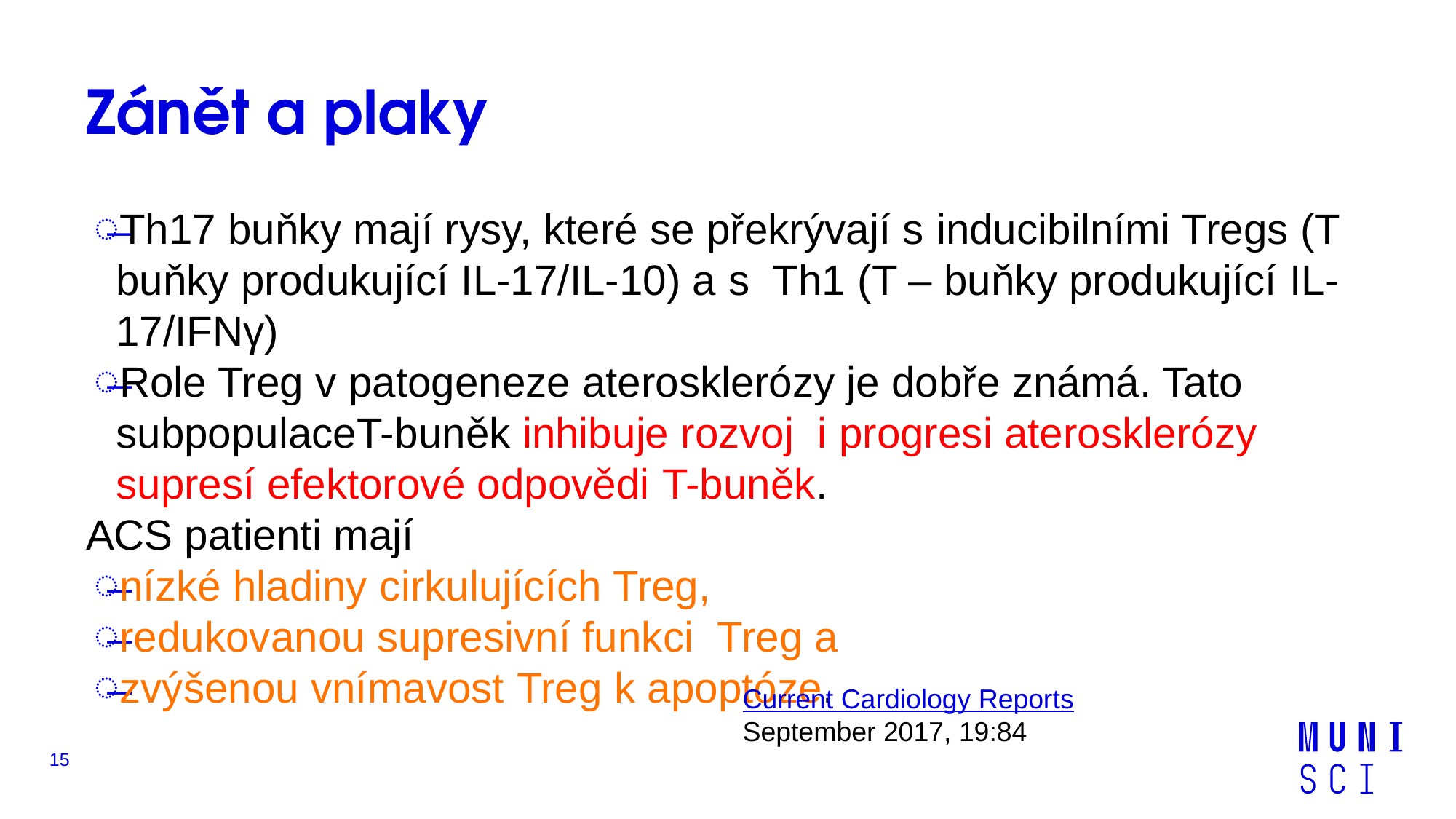

# Zánět a plaky
Th17 buňky mají rysy, které se překrývají s inducibilními Tregs (T buňky produkující IL-17/IL-10) a s  Th1 (T – buňky produkující IL-17/IFNγ)
Role Treg v patogeneze aterosklerózy je dobře známá. Tato subpopulaceT-buněk inhibuje rozvoj  i progresi aterosklerózy supresí efektorové odpovědi T-buněk.
ACS patienti mají
nízké hladiny cirkulujících Treg,
redukovanou supresivní funkci  Treg a
zvýšenou vnímavost Treg k apoptóze.
Current Cardiology Reports
September 2017, 19:84
15